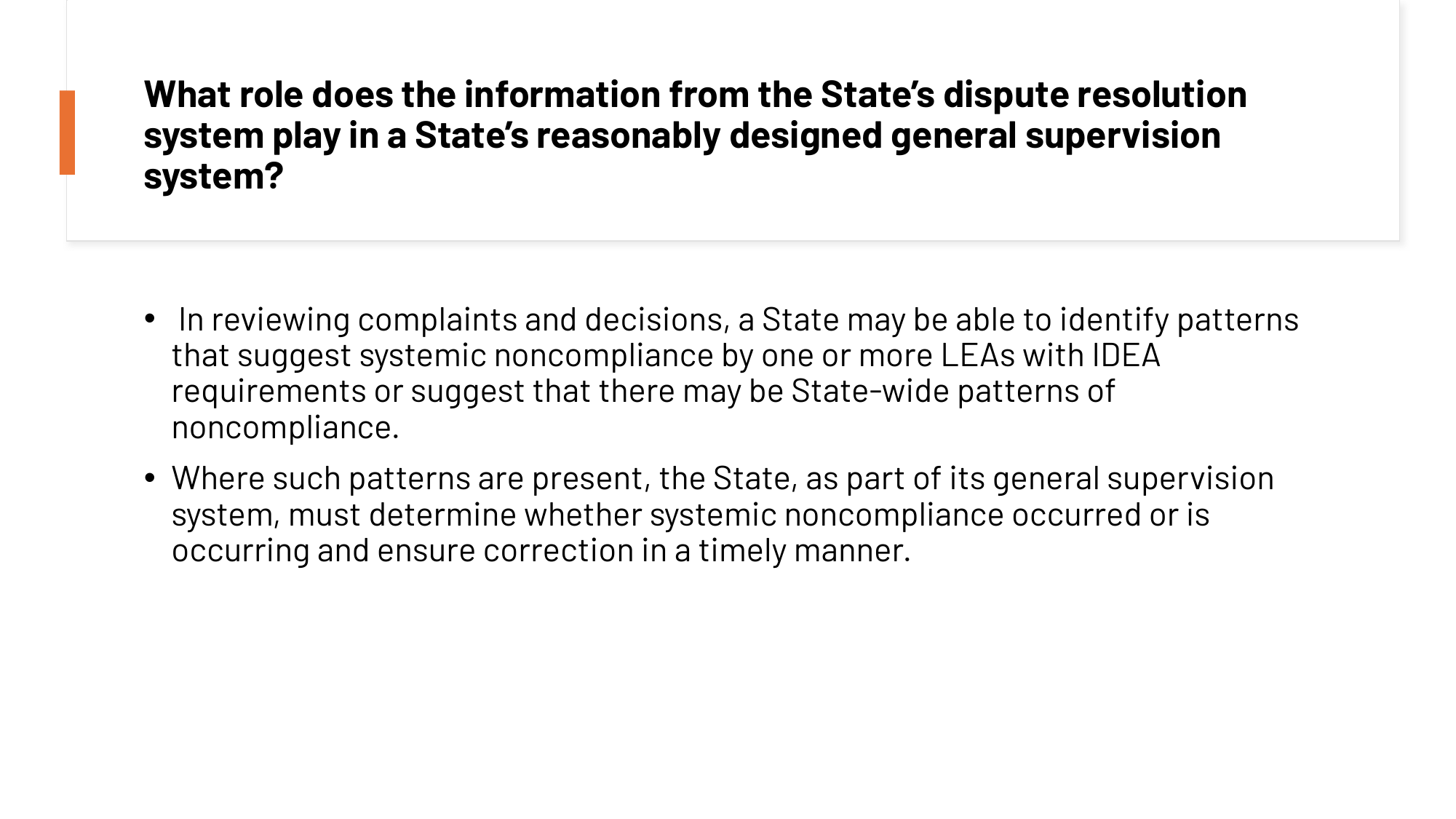

# What role does the information from the State’s dispute resolution system play in a State’s reasonably designed general supervision system?

 In reviewing complaints and decisions, a State may be able to identify patterns that suggest systemic noncompliance by one or more LEAs with IDEA requirements or suggest that there may be State-wide patterns of noncompliance.
Where such patterns are present, the State, as part of its general supervision system, must determine whether systemic noncompliance occurred or is occurring and ensure correction in a timely manner.